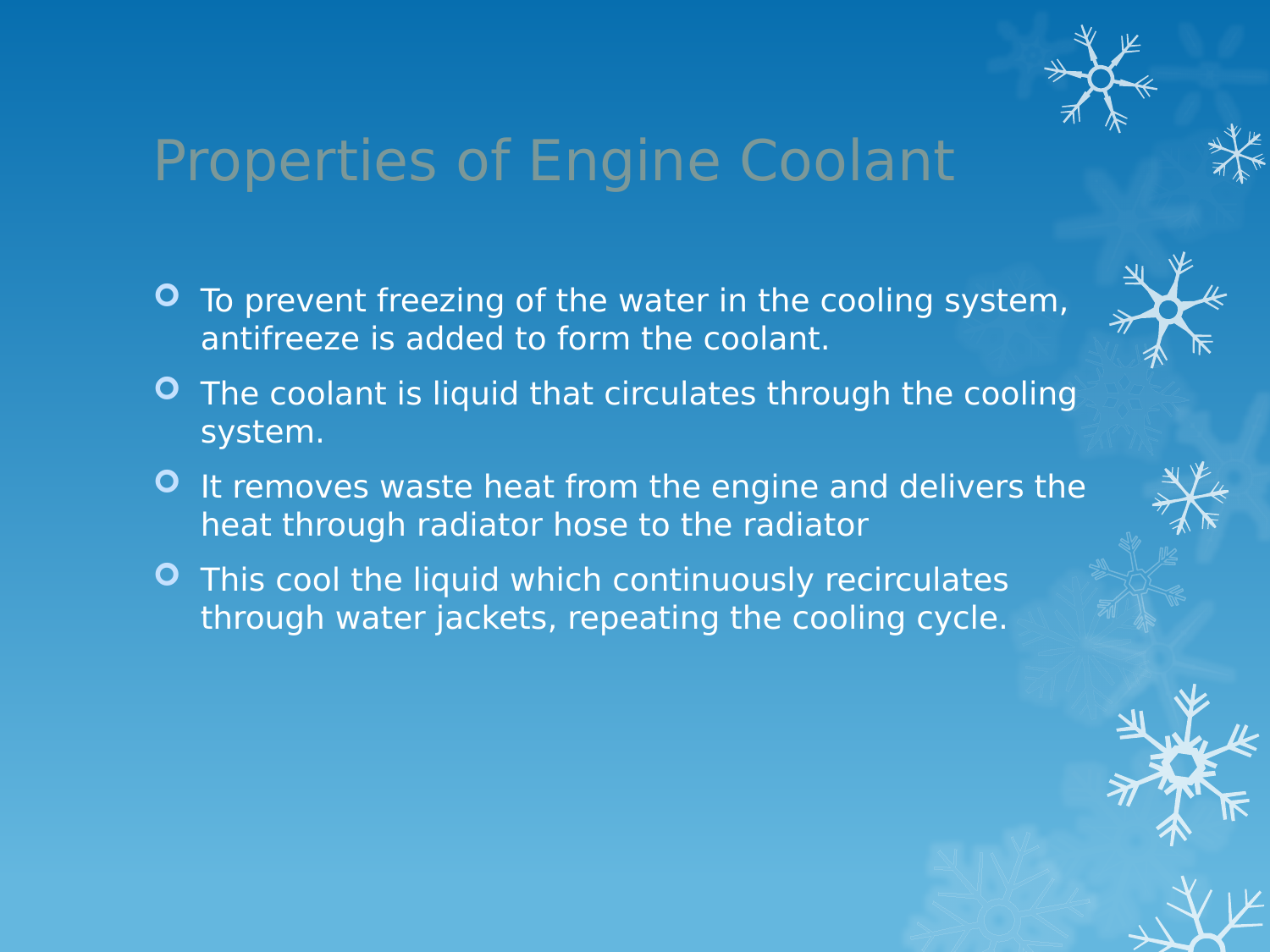

# Properties of Engine Coolant
To prevent freezing of the water in the cooling system, antifreeze is added to form the coolant.
The coolant is liquid that circulates through the cooling system.
It removes waste heat from the engine and delivers the heat through radiator hose to the radiator
This cool the liquid which continuously recirculates through water jackets, repeating the cooling cycle.